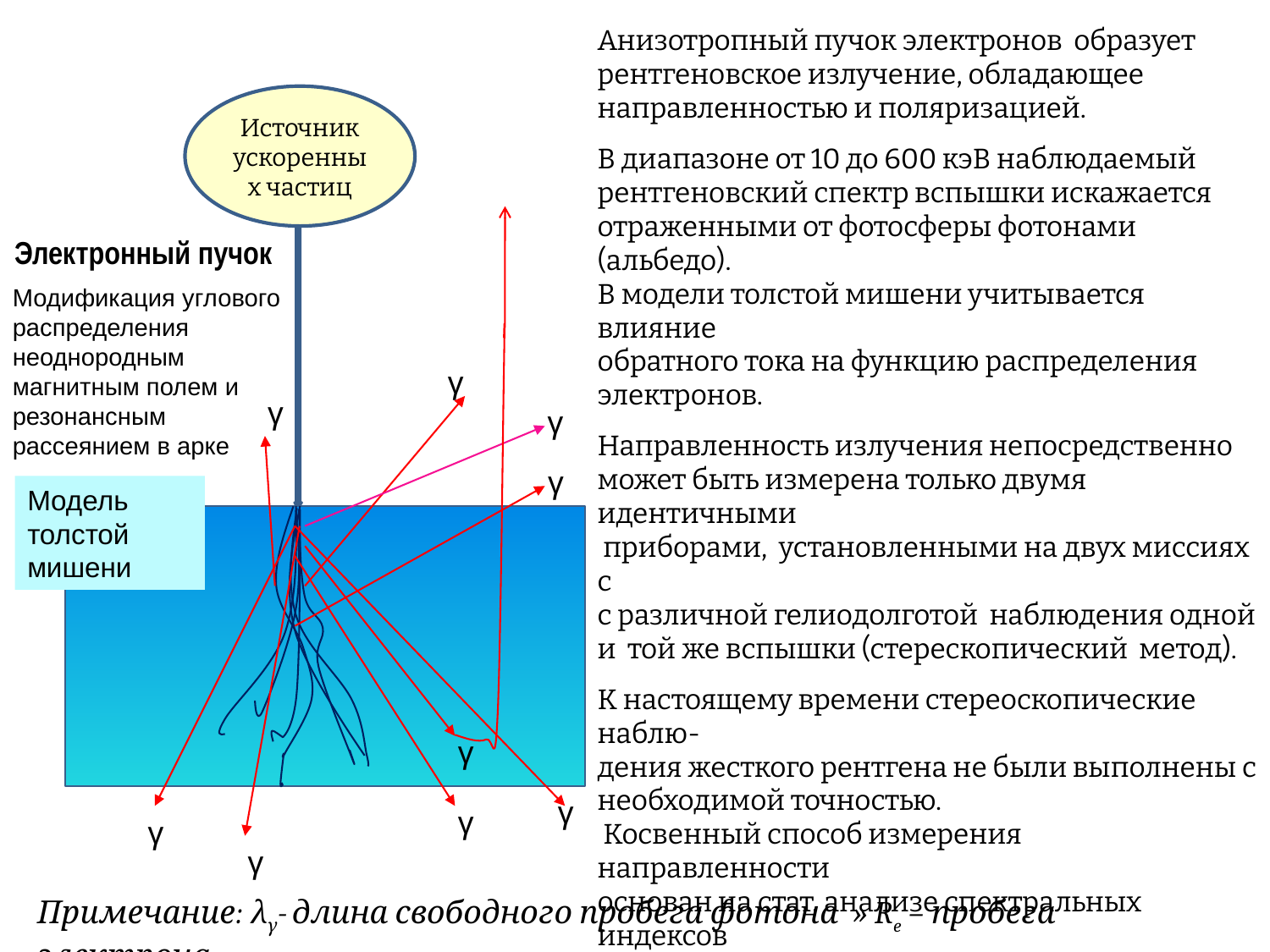

Анизотропный пучок электронов  образует
рентгеновское излучение, обладающее
направленностью и поляризацией.

В диапазоне от 10 до 600 кэВ наблюдаемый
рентгеновский спектр вспышки искажается отраженными от фотосферы фотонами (альбедо).
В модели толстой мишени учитывается влияние
обратного тока на функцию распределения электронов.

Направленность излучения непосредственно
может быть измерена только двумя идентичными
 приборами,  установленными на двух миссиях с
с различной гелиодолготой  наблюдения одной и  той же вспышки (стерескопический  метод).

К настоящему времени стереоскопические наблю-
дения жесткого рентгена не были выполнены с
необходимой точностью.
 Косвенный способ измерения направленности
основан на стат. анализе спектральных индексов
в зависимости угла наблюдения.

Все такие измерения свидетельствуют  об угловой  анизотропии излучающих электронов.
Источник ускоренных частиц

Электронный пучок

Модификация углового
распределения неоднородным  магнитным полем и резонансным рассеянием в арке

γ
γ
γ
γ
Модель толстой мишени

γ
γ
γ
γ
γ
Примечание: λγ- длина свободного пробега фотона  » Re – пробега электрона